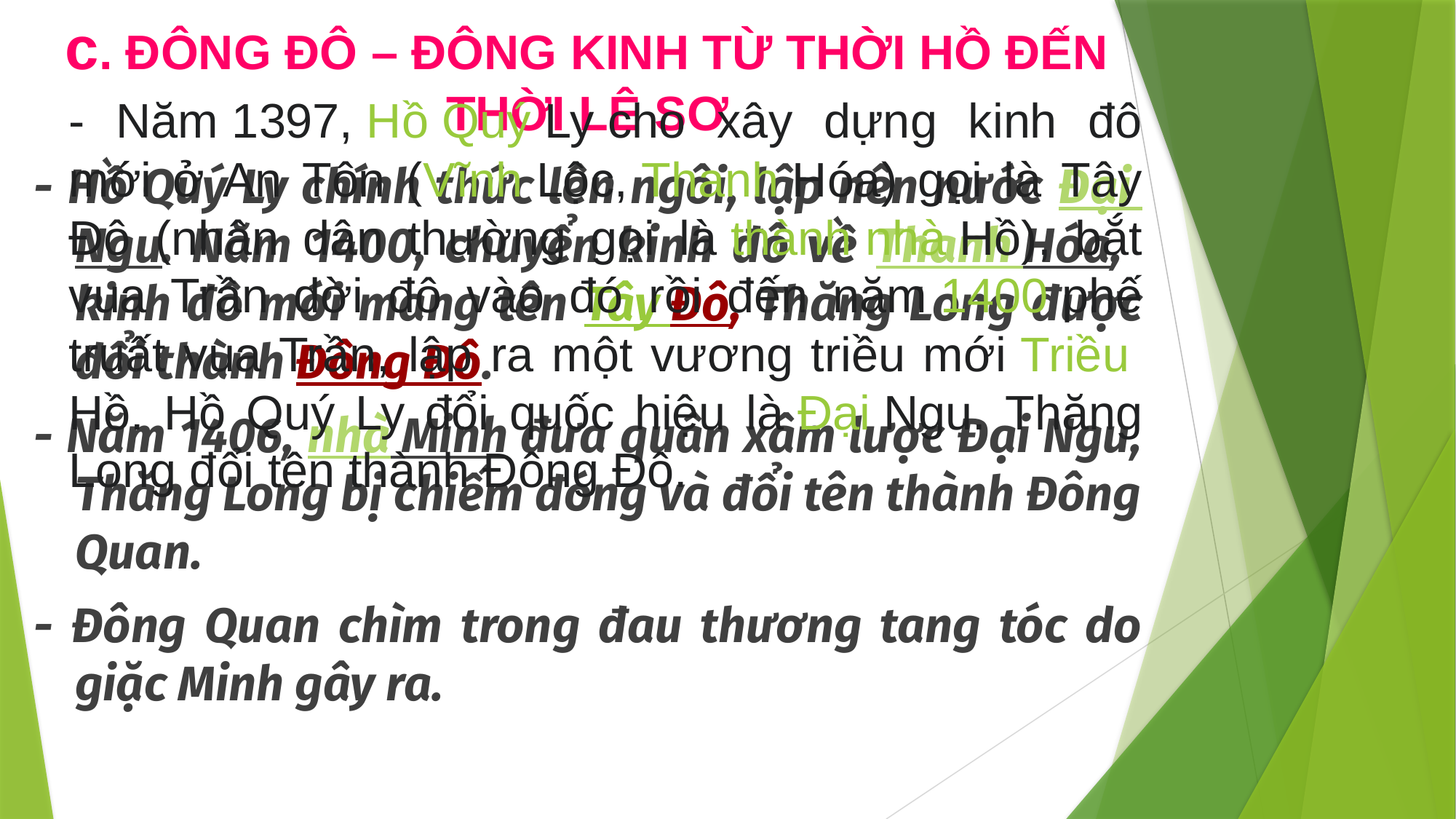

c. ĐÔNG ĐÔ – ĐÔNG KINH TỪ THỜI HỒ ĐẾN THỜI LÊ SƠ
- Năm 1397, Hồ Quý Ly cho xây dựng kinh đô mới ở An Tôn (Vĩnh Lộc, Thanh Hóa) gọi là Tây Đô (nhân dân thường gọi là thành nhà Hồ), bắt vua Trần dời đô vào đó rồi đến năm 1400 phế truất vua Trần, lập ra một vương triều mới Triều Hồ. Hồ Quý Ly đổi quốc hiệu là Đại Ngu. Thăng Long đổi tên thành Đông Đô.
- Hồ Quý Ly chính thức lên ngôi, lập nên nước Đại Ngu. Năm 1400, chuyển kinh đô về Thanh Hóa,  kinh đô mới mang tên Tây Đô, Thăng Long được đổi thành Đông Đô.
- Năm 1406, nhà Minh đưa quân xâm lược Đại Ngu, Thăng Long bị chiếm đóng và đổi tên thành Đông Quan.
- Đông Quan chìm trong đau thương tang tóc do giặc Minh gây ra.